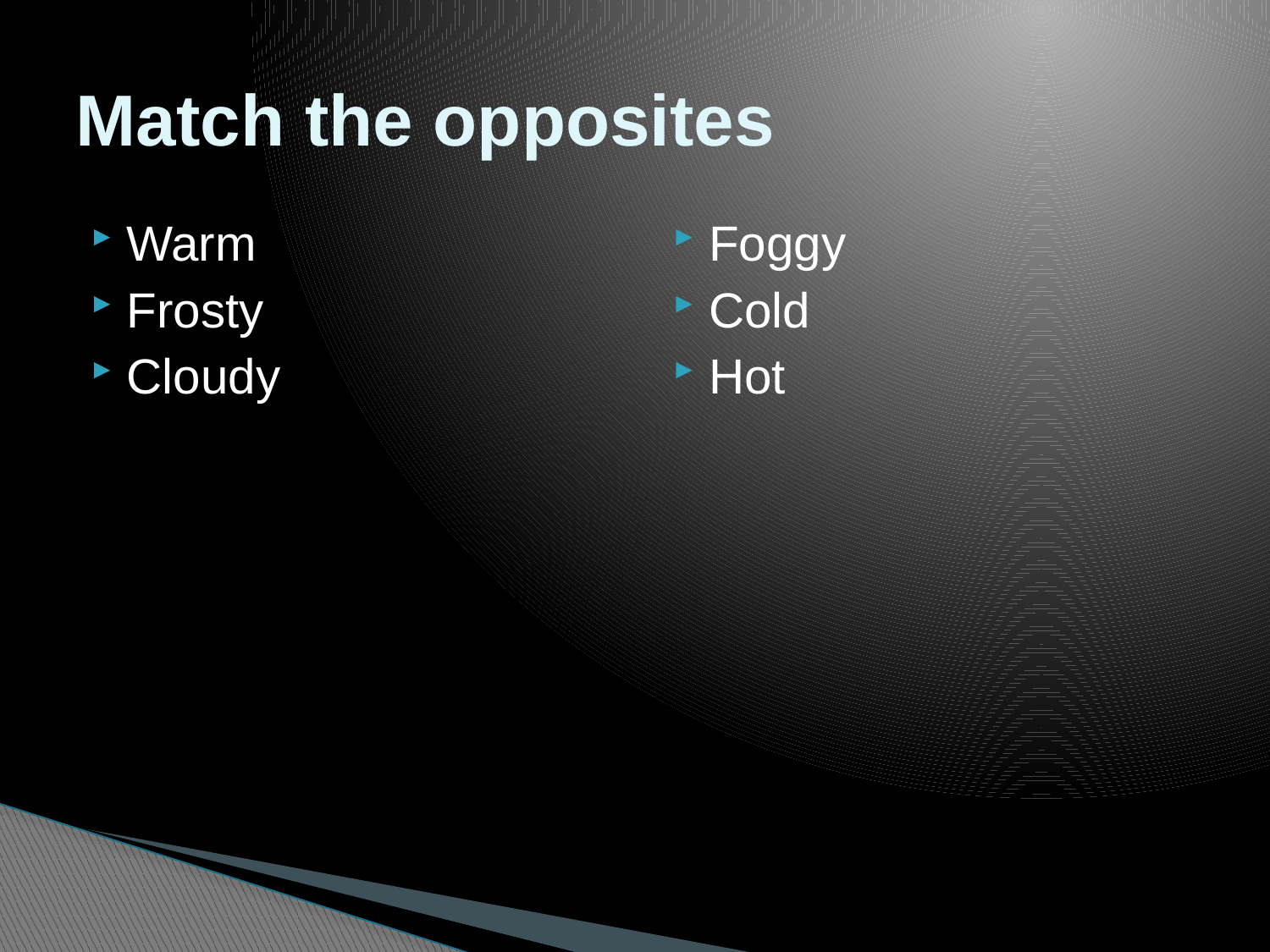

# Match the opposites
Warm
Frosty
Cloudy

Foggy
Cold
Hot